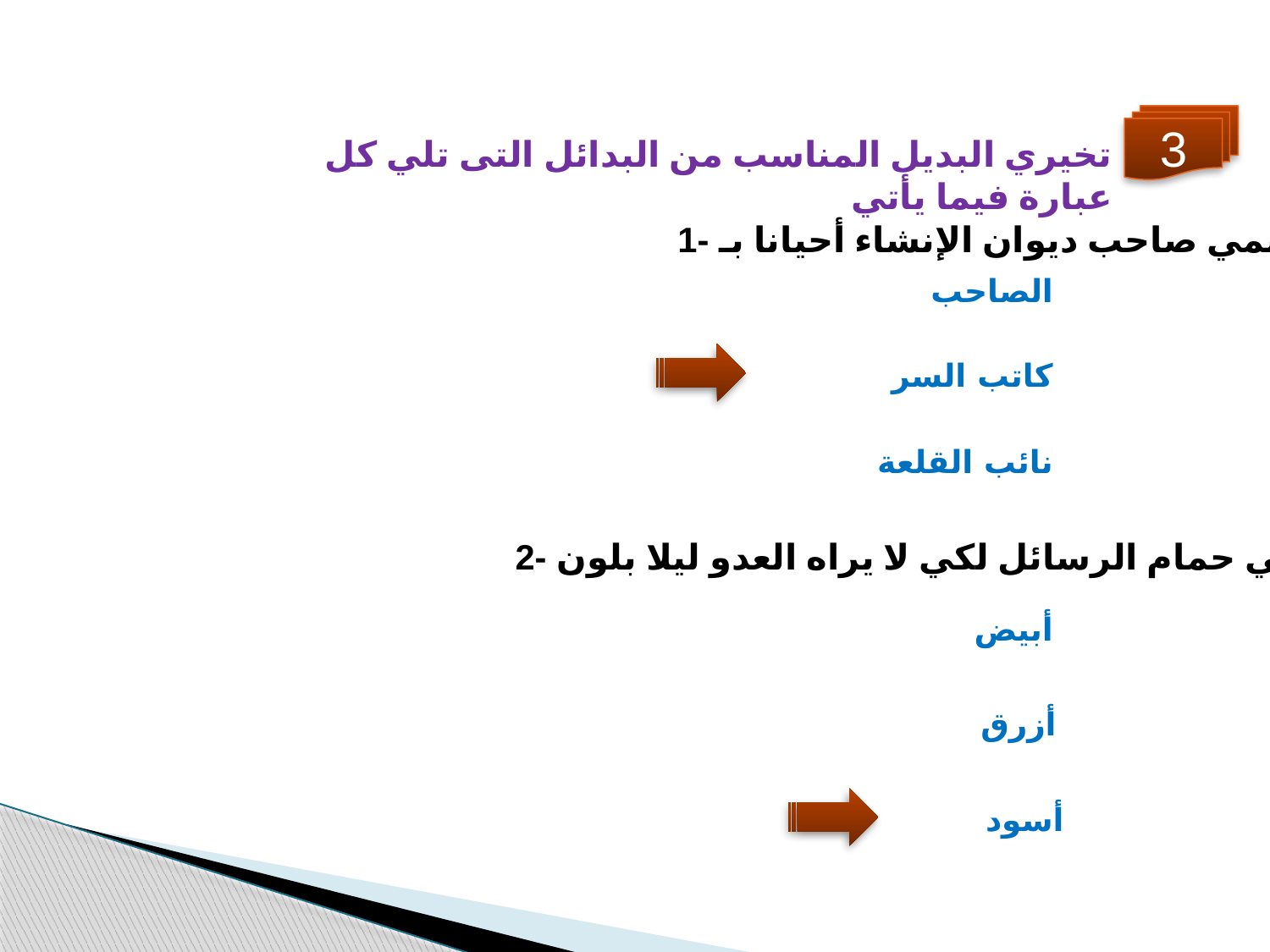

3
تخيري البديل المناسب من البدائل التى تلي كل عبارة فيما يأتي
1- يسمي صاحب ديوان الإنشاء أحيانا بـ
الصاحب

كاتب السر
نائب القلعة
2- يطلي حمام الرسائل لكي لا يراه العدو ليلا بلون
أبيض
أزرق

أسود